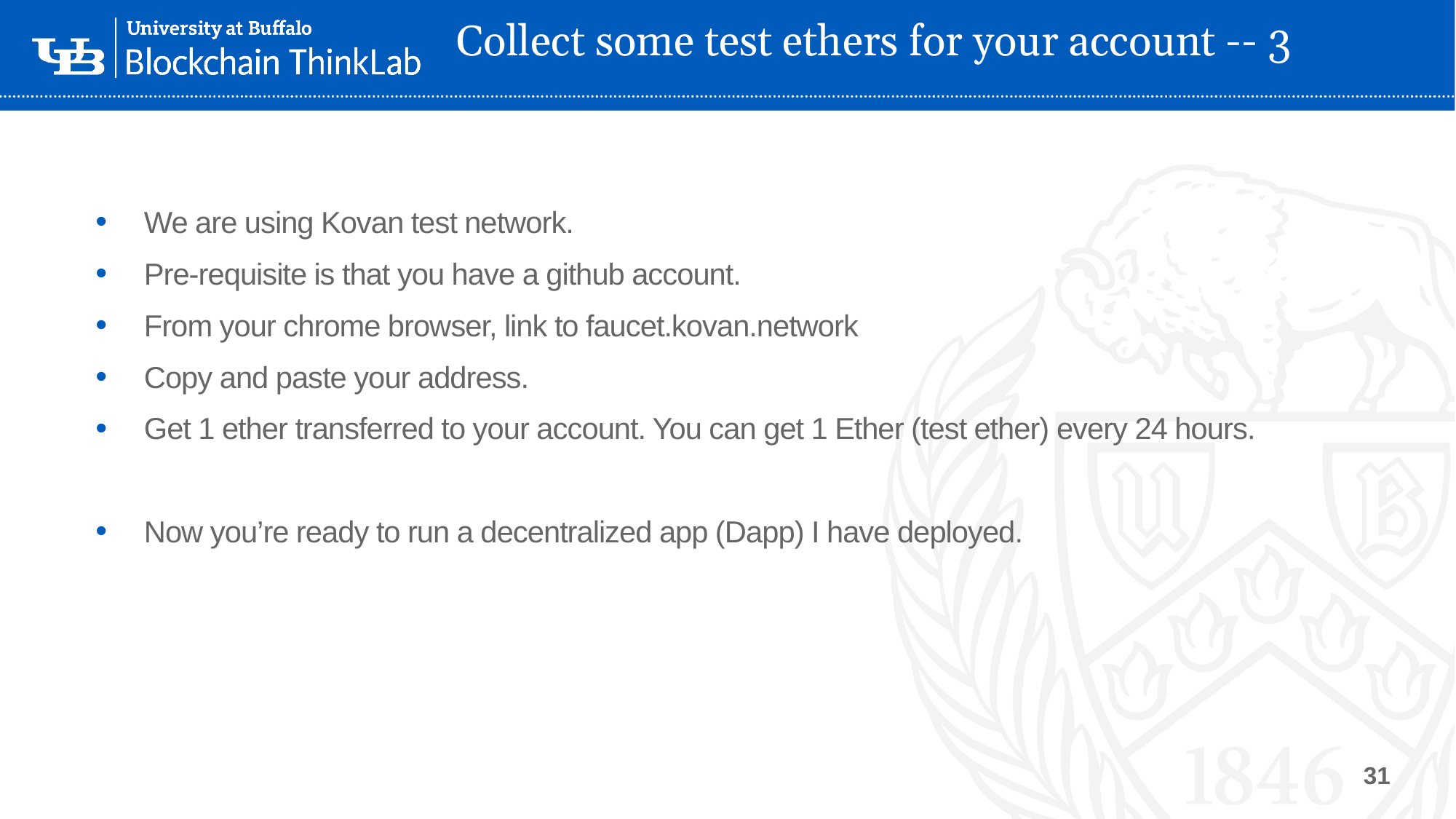

# Collect some test ethers for your account -- 3
We are using Kovan test network.
Pre-requisite is that you have a github account.
From your chrome browser, link to faucet.kovan.network
Copy and paste your address.
Get 1 ether transferred to your account. You can get 1 Ether (test ether) every 24 hours.

Now you’re ready to run a decentralized app (Dapp) I have deployed.